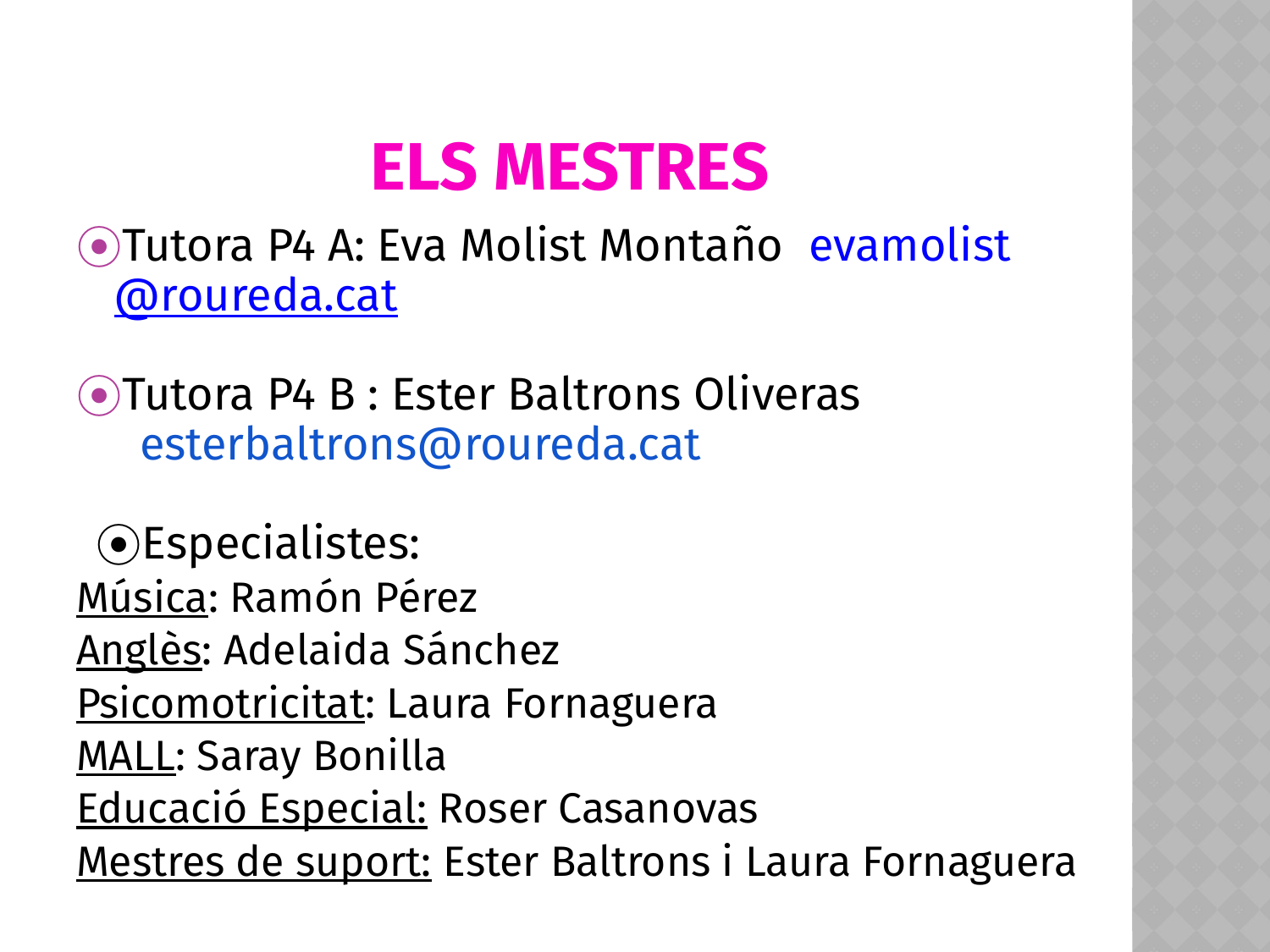

ELS MESTRES
Tutora P4 A: Eva Molist Montaño  evamolist@roureda.cat

Tutora P4 B : Ester Baltrons Oliveras
esterbaltrons@roureda.cat

Especialistes:
Música: Ramón Pérez
Anglès: Adelaida Sánchez
Psicomotricitat: Laura Fornaguera
MALL: Saray Bonilla
Educació Especial: Roser Casanovas
Mestres de suport: Ester Baltrons i Laura Fornaguera